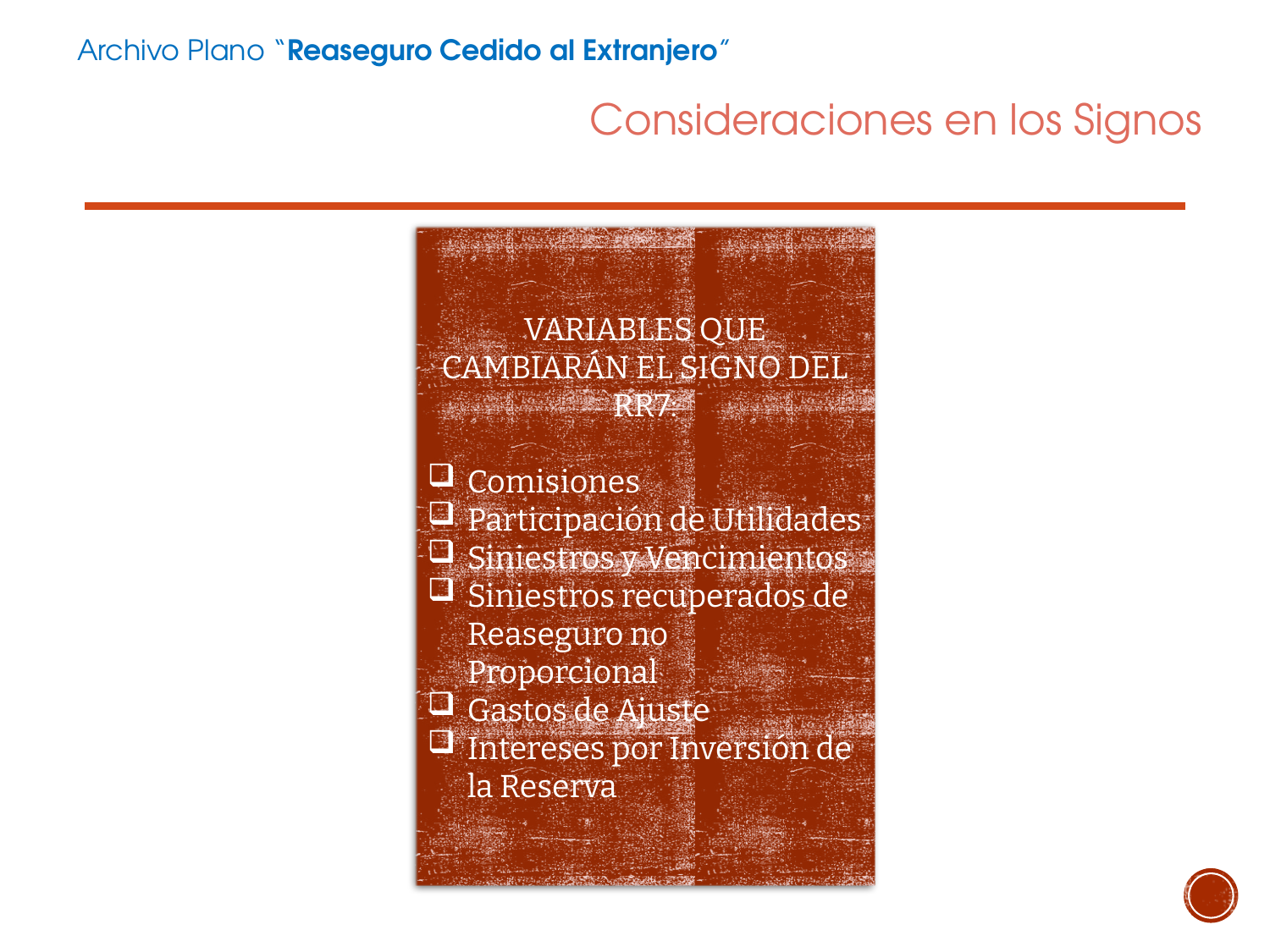

Archivo Plano “Reaseguro Cedido al Extranjero”
Consideraciones en los Signos
VARIABLES QUE CAMBIARÁN EL SIGNO DEL RR7:

Comisiones
Participación de Utilidades
Siniestros y Vencimientos
Siniestros recuperados de Reaseguro no Proporcional
Gastos de Ajuste
Intereses por Inversión de la Reserva